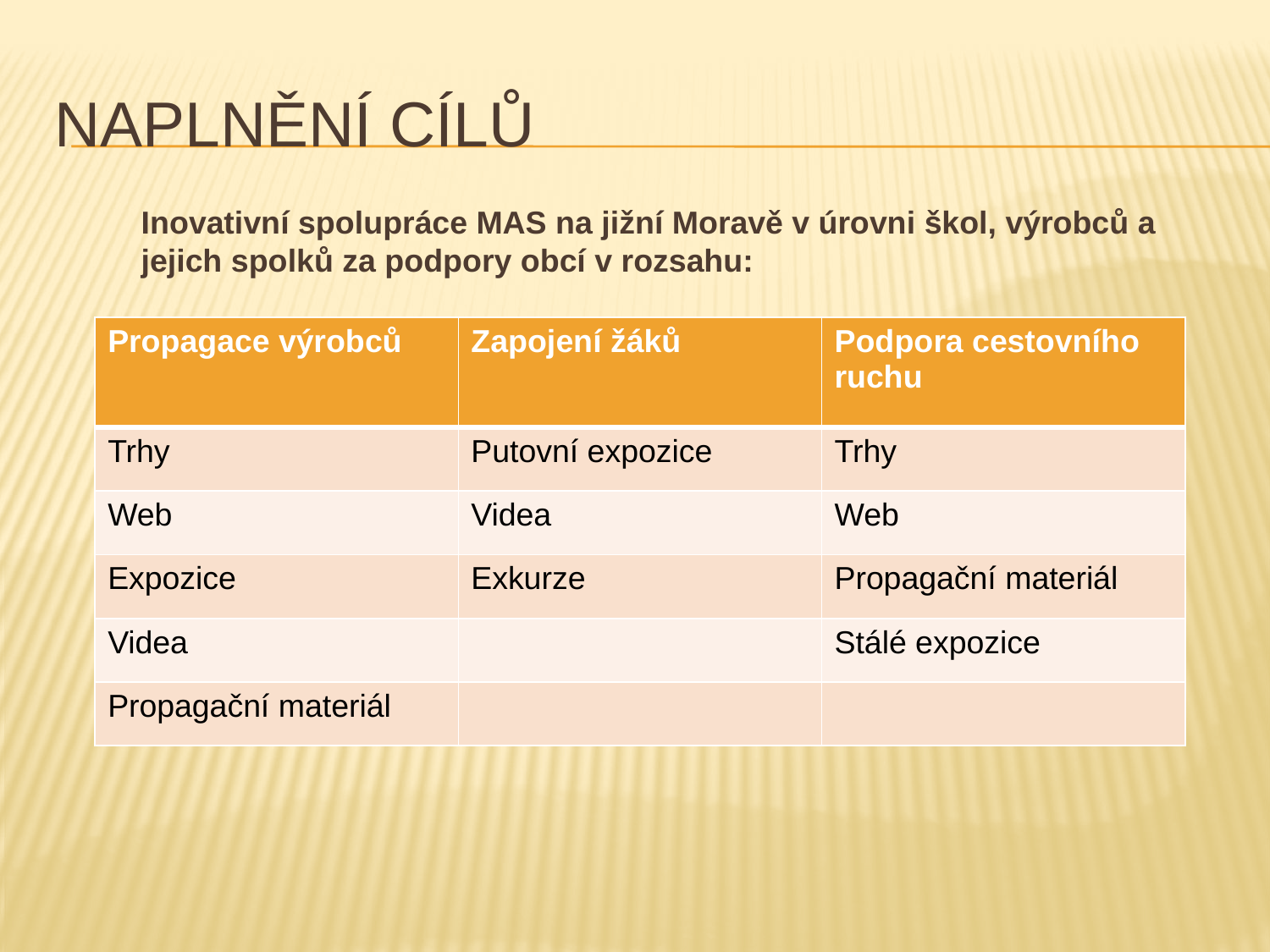

# Naplnění cílů
Inovativní spolupráce MAS na jižní Moravě v úrovni škol, výrobců a jejich spolků za podpory obcí v rozsahu:
| Propagace výrobců | Zapojení žáků | Podpora cestovního ruchu |
| --- | --- | --- |
| Trhy | Putovní expozice | Trhy |
| Web | Videa | Web |
| Expozice | Exkurze | Propagační materiál |
| Videa |  | Stálé expozice |
| Propagační materiál |  |  |